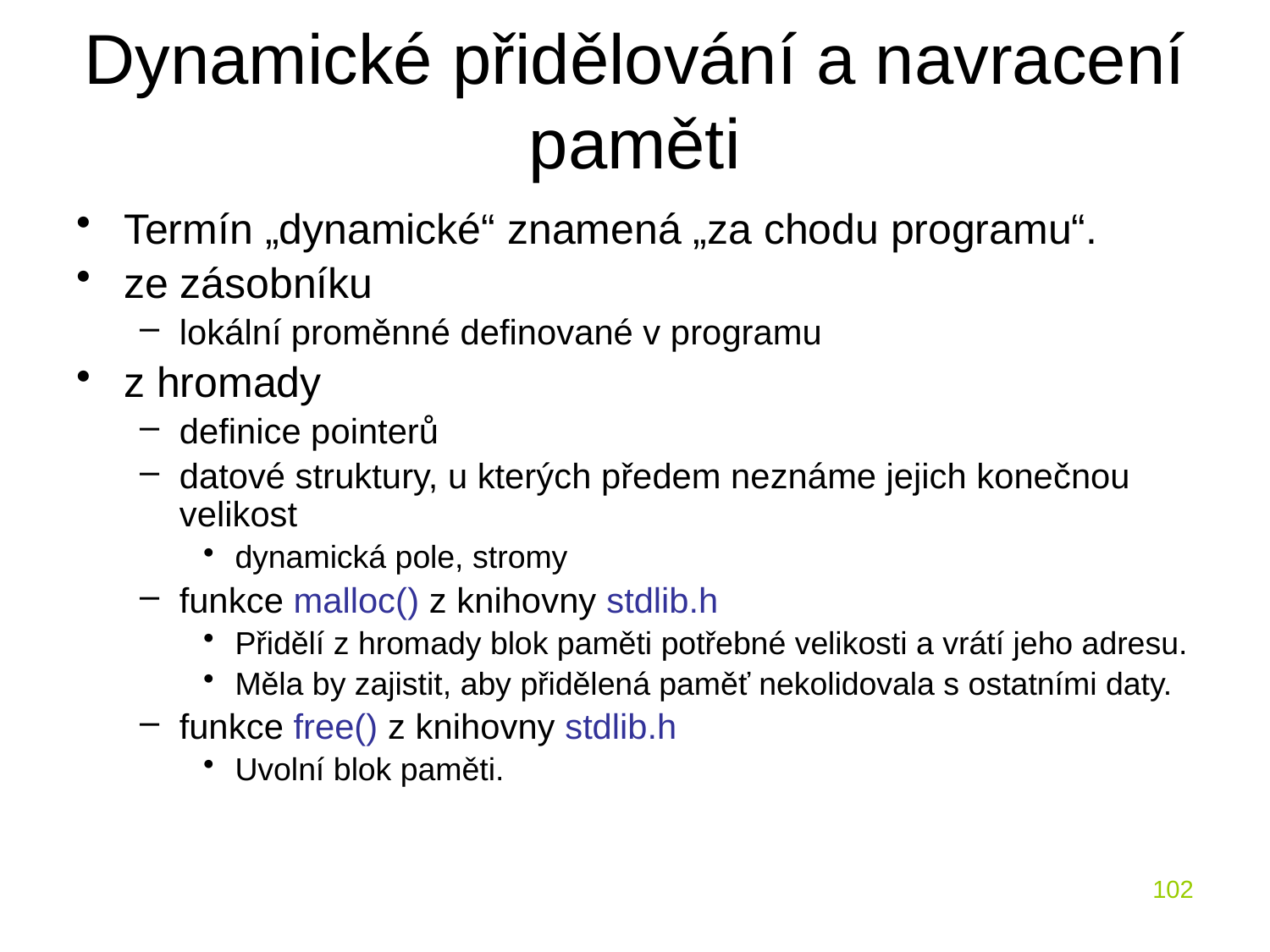

# Dynamické přidělování a navracení paměti
Termín „dynamické“ znamená „za chodu programu“.
ze zásobníku
lokální proměnné definované v programu
z hromady
definice pointerů
datové struktury, u kterých předem neznáme jejich konečnou velikost
dynamická pole, stromy
funkce malloc() z knihovny stdlib.h
Přidělí z hromady blok paměti potřebné velikosti a vrátí jeho adresu.
Měla by zajistit, aby přidělená paměť nekolidovala s ostatními daty.
funkce free() z knihovny stdlib.h
Uvolní blok paměti.
102